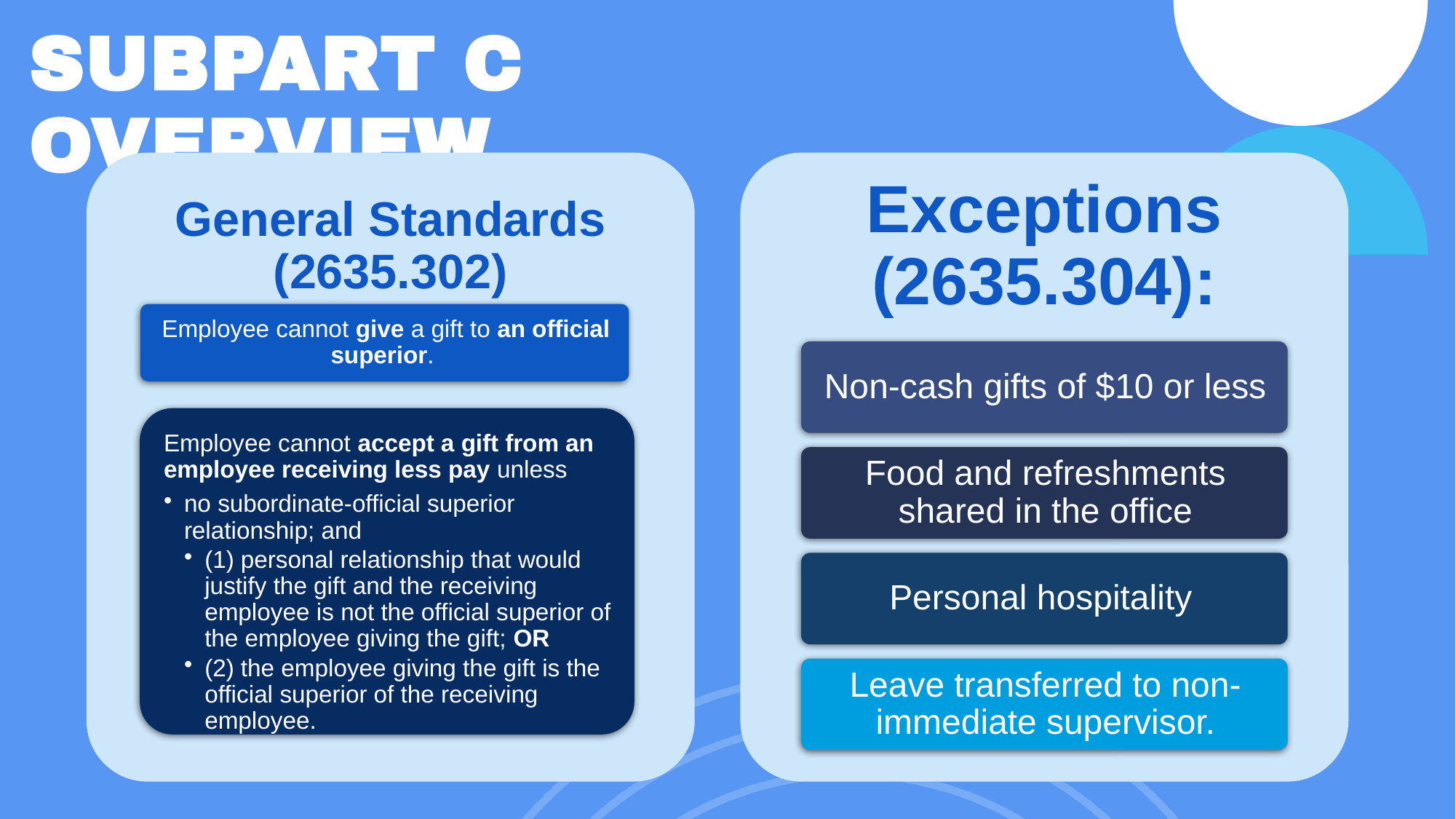

# Subpart C Overview
General Standards (2635.302)
Employee cannot give a gift to an official superior.
Employee cannot accept a gift from an employee receiving less pay unless
no subordinate-official superior relationship; and
(1) personal relationship that would justify the gift and the receiving employee is not the official superior of the employee giving the gift; OR
(2) the employee giving the gift is the official superior of the receiving employee.
Exceptions (2635.304):
Non-cash gifts of $10 or less
Food and refreshments shared in the office
Personal hospitality
Leave transferred to non-immediate supervisor.